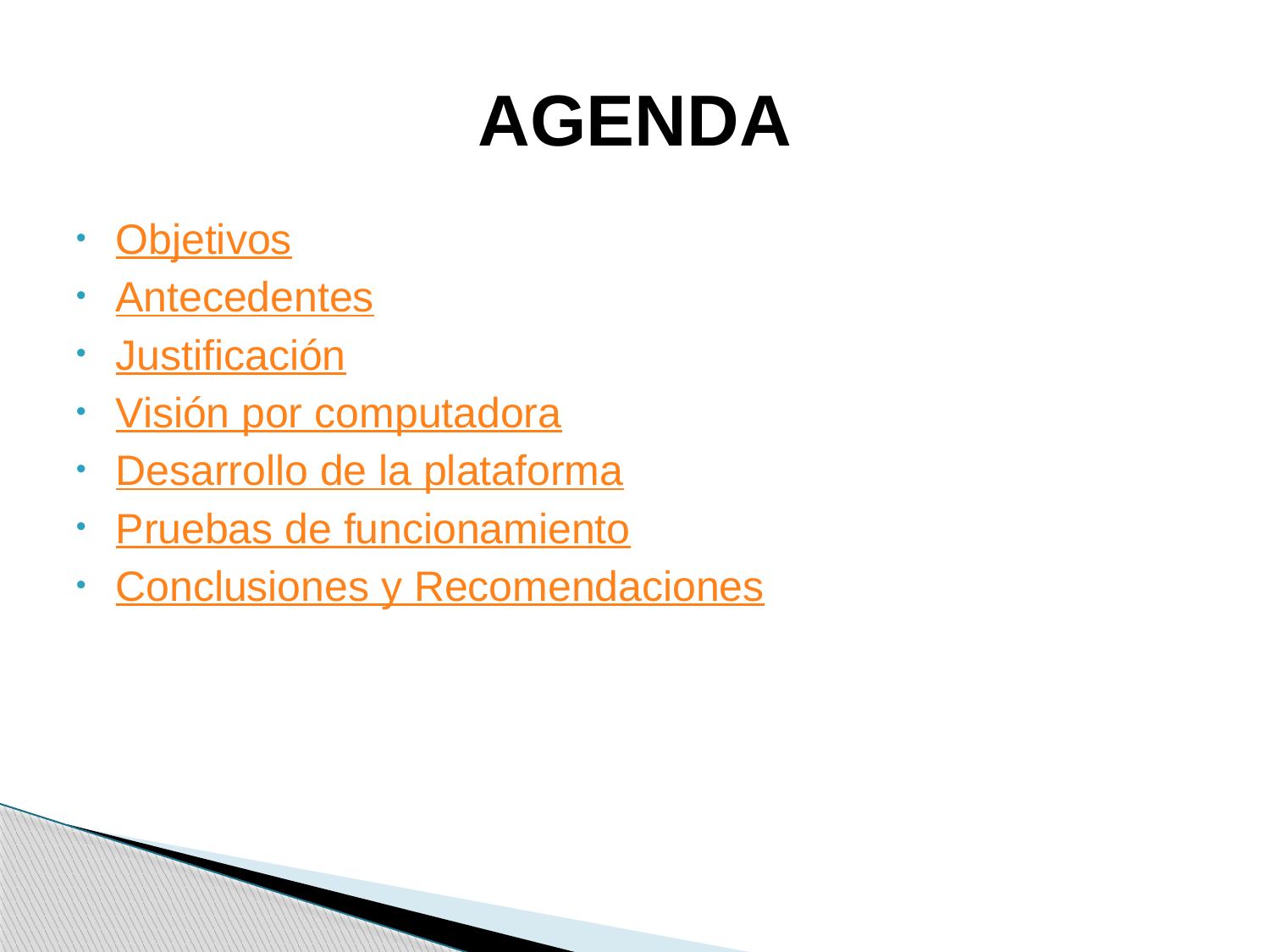

# AGENDA
Objetivos
Antecedentes
Justificación
Visión por computadora
Desarrollo de la plataforma
Pruebas de funcionamiento
Conclusiones y Recomendaciones